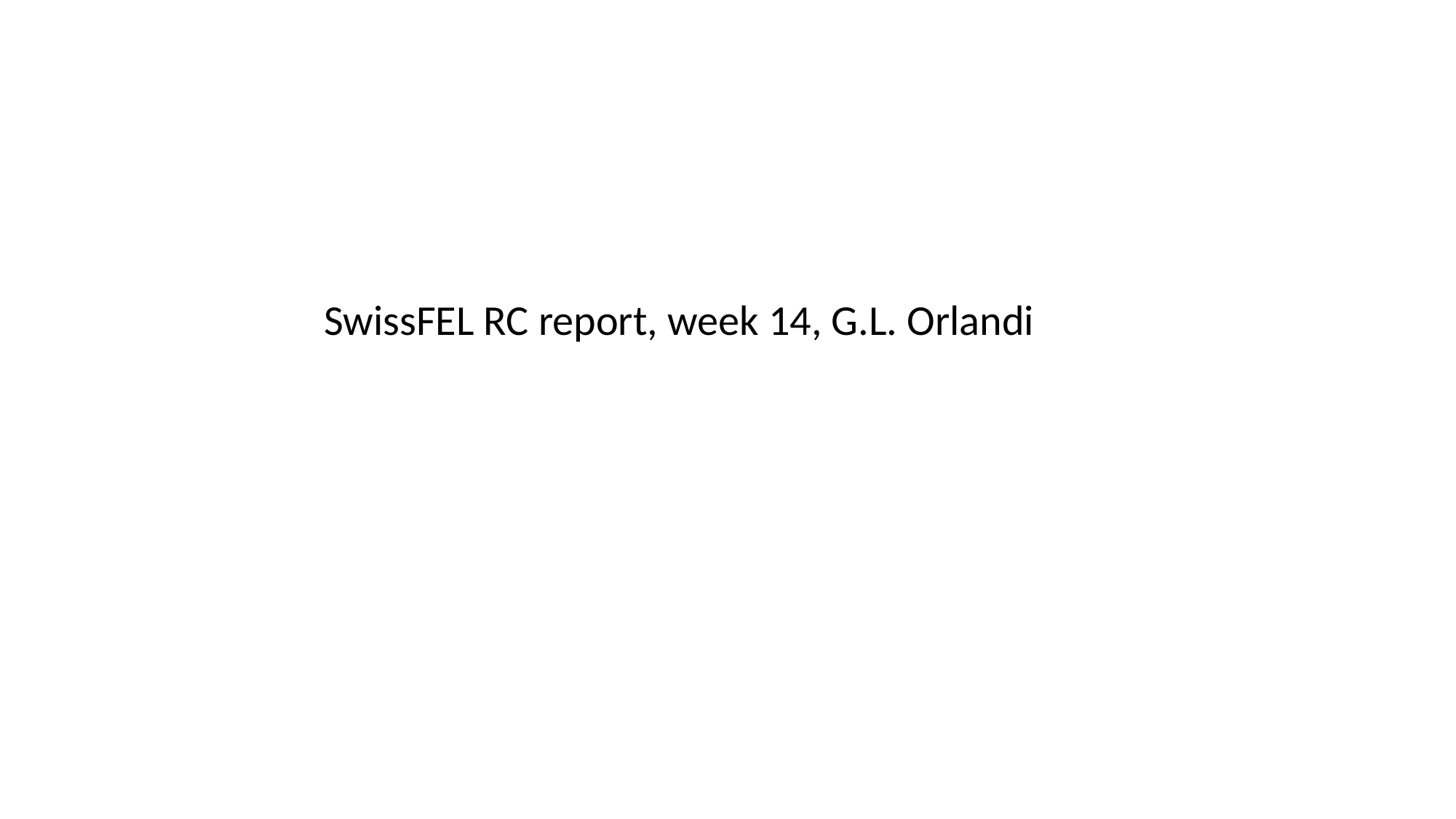

SwissFEL RC report, week 14, G.L. Orlandi